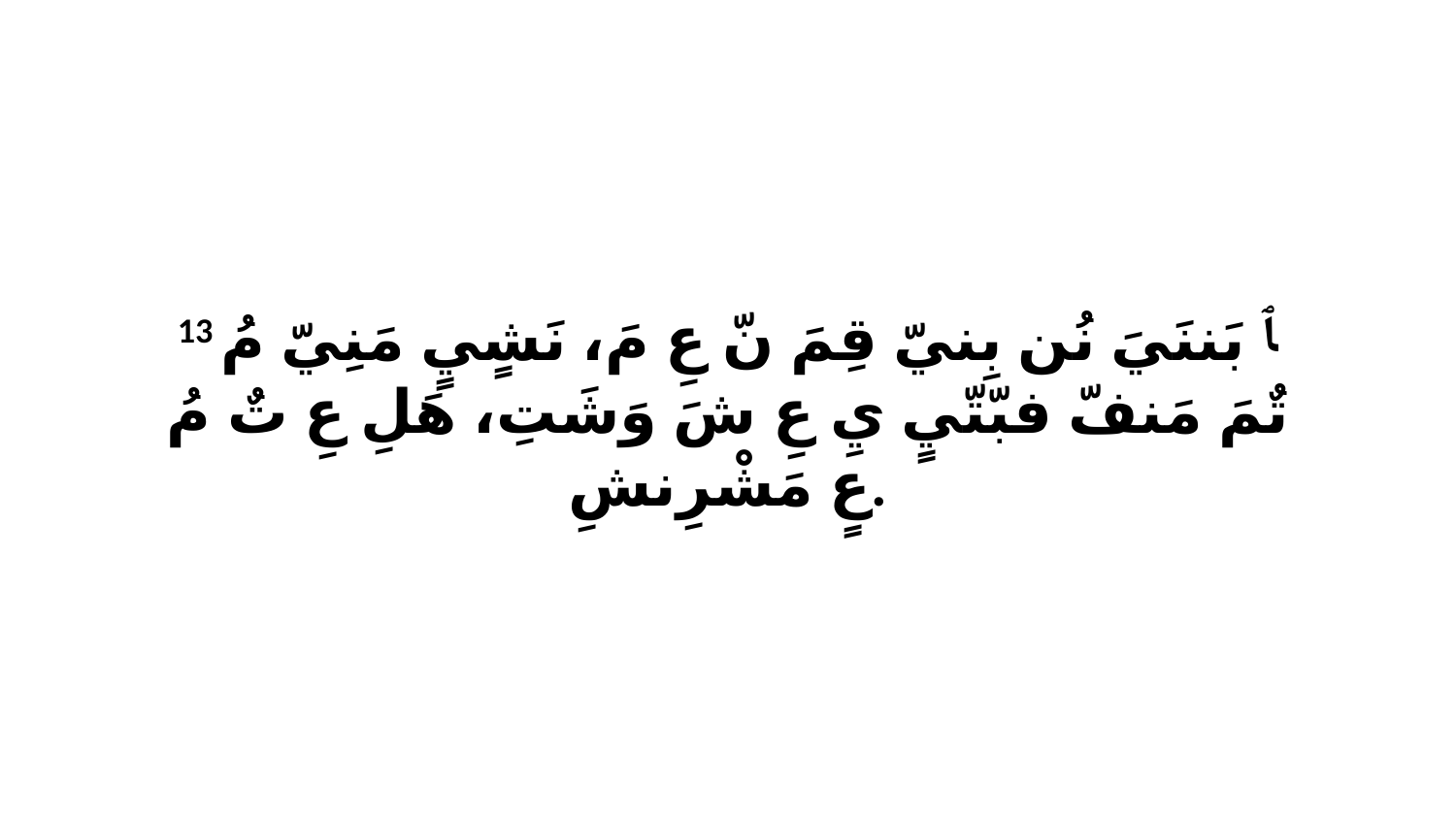

13 ﭑ بَننَيَ نُن بِنيّ قِمَ نّ عِ مَ، نَشٍيٍ مَنِيّ مُ تٌمَ مَنفّ فبّتّيٍ يِ عِ شَ وَشَتِ، هَلِ عِ تٌ مُ عٍ مَشْرِنشِ.